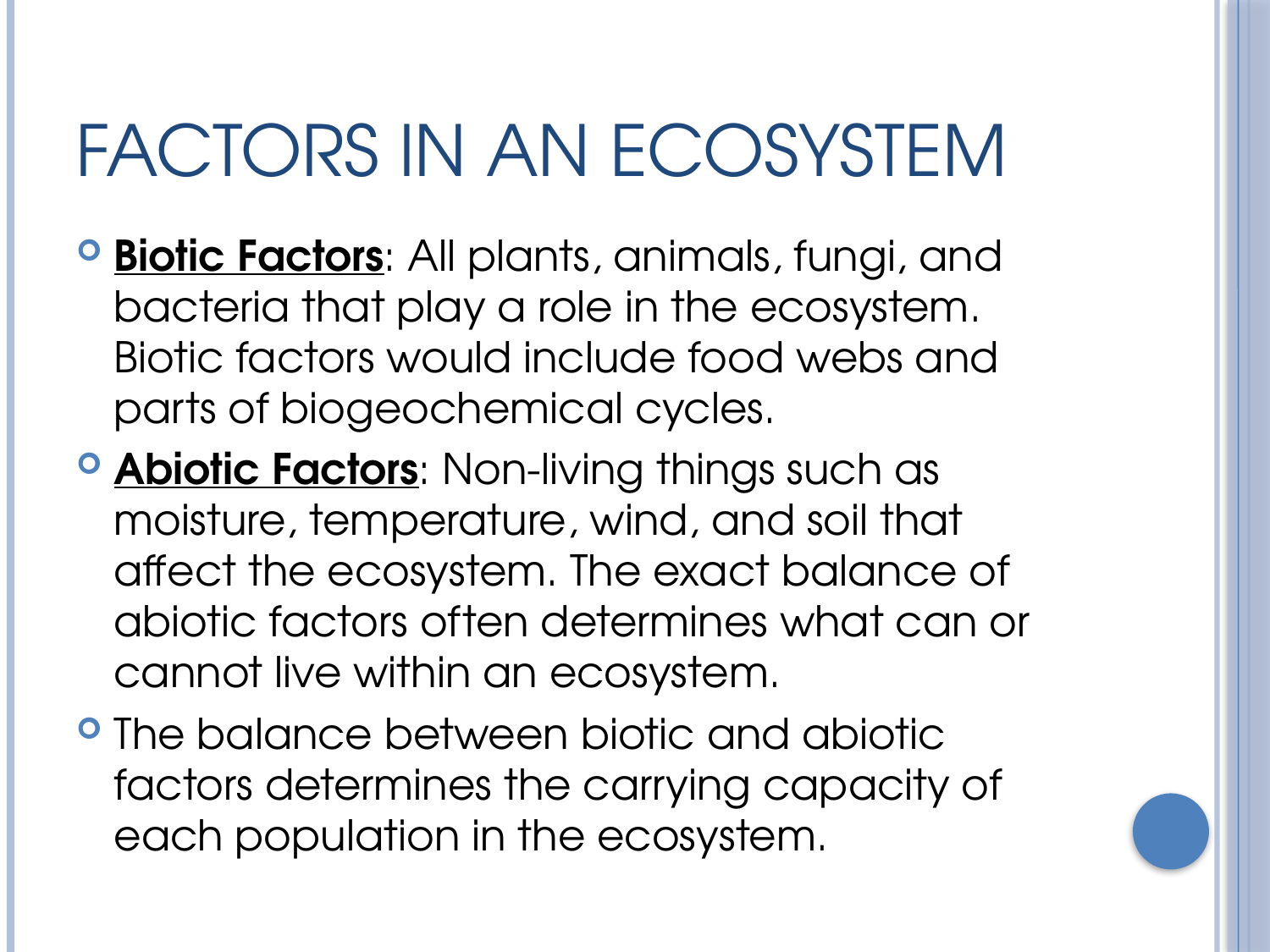

# Factors in an Ecosystem
Biotic Factors: All plants, animals, fungi, and bacteria that play a role in the ecosystem. Biotic factors would include food webs and parts of biogeochemical cycles.
Abiotic Factors: Non-living things such as moisture, temperature, wind, and soil that affect the ecosystem. The exact balance of abiotic factors often determines what can or cannot live within an ecosystem.
The balance between biotic and abiotic factors determines the carrying capacity of each population in the ecosystem.